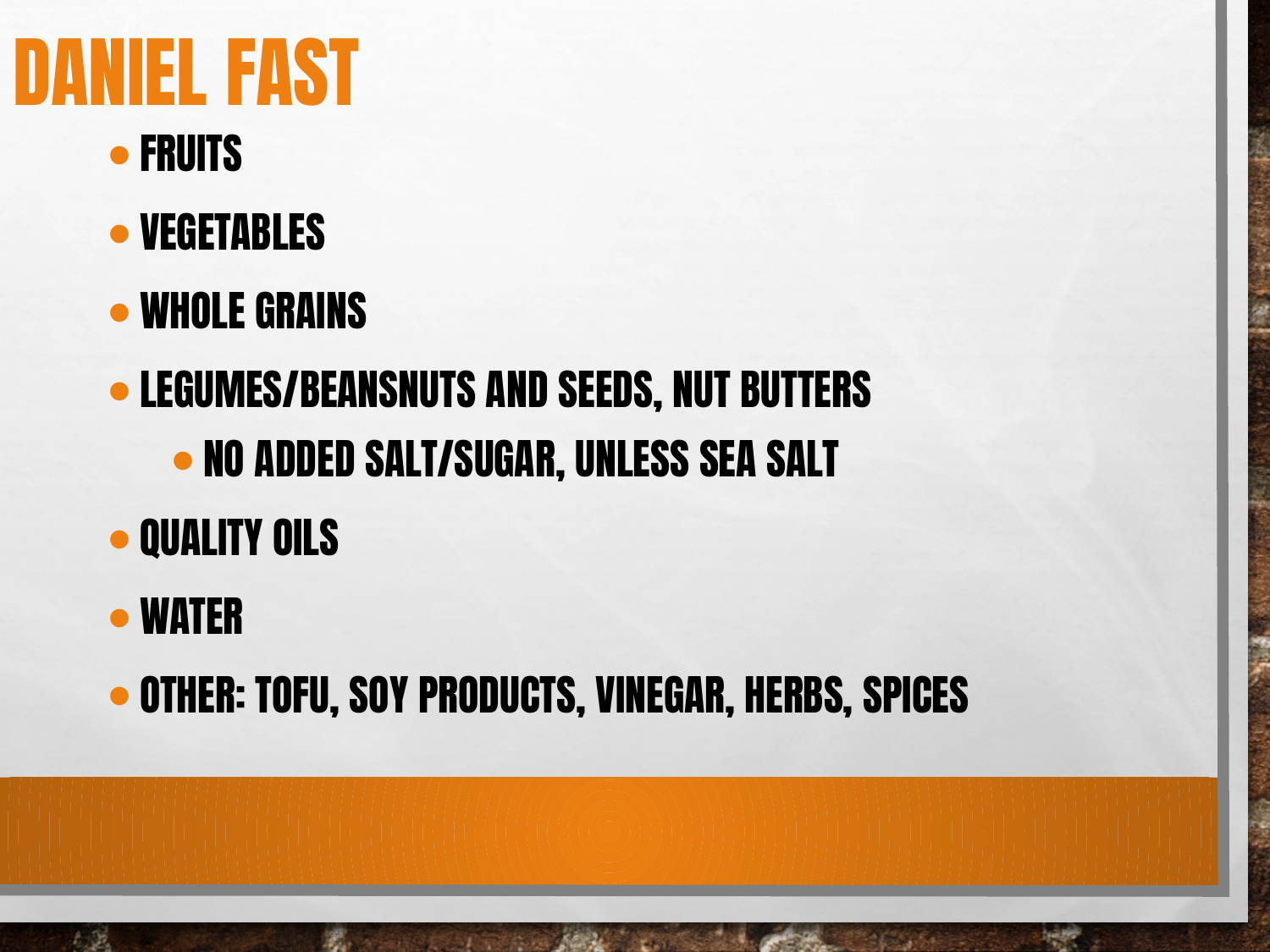

# Daniel Fast
Fruits
Vegetables
Whole grains
Legumes/BeansNuts and seeds, nut butters
no added salt/sugar, unless sea salt
Quality Oils
Water
Other: tofu, soy products, vinegar, herbs, spices